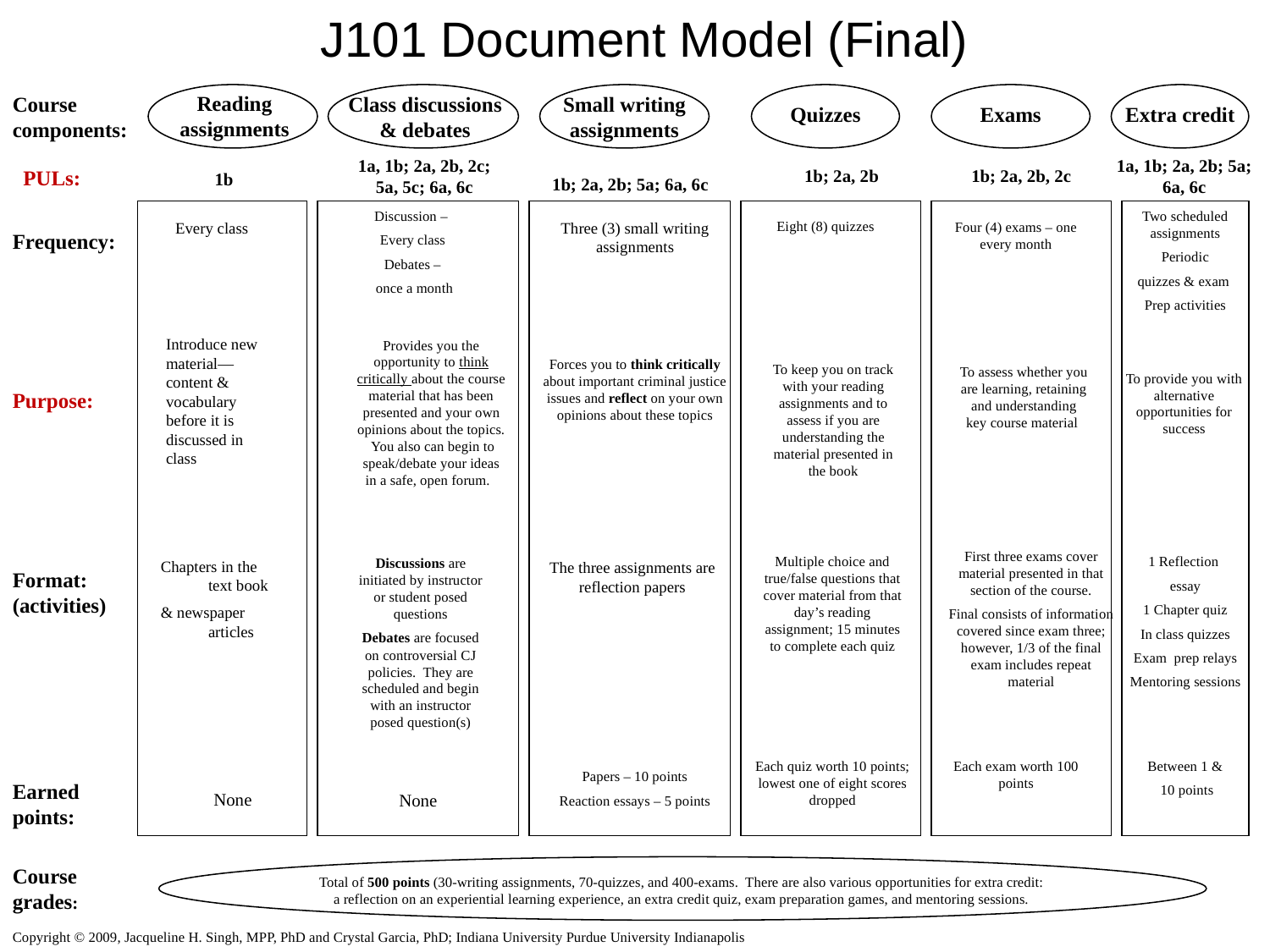

J101 Document Model (Final)
Reading assignments
Course components:

Class discussions & debates

Small writing assignments

Quizzes
Exams
Extra credit
1a, 1b; 2a, 2b, 2c; 5a, 5c; 6a, 6c
1a, 1b; 2a, 2b; 5a; 6a, 6c
PULs:
1b; 2a, 2b
1b; 2a, 2b, 2c
1b
1b; 2a, 2b; 5a; 6a, 6c

Two scheduled assignments
Periodic
quizzes & exam
Prep activities

Discussion –
Every class
Debates –
 once a month
Eight (8) quizzes

Every class
Four (4) exams – one every month
Three (3) small writing assignments
Frequency:
Introduce new material—content & vocabulary before it is discussed in class
Provides you the opportunity to think critically about the course material that has been presented and your own opinions about the topics.  You also can begin to speak/debate your ideas in a safe, open forum.
Forces you to think critically about important criminal justice issues and reflect on your own opinions about these topics

To keep you on track with your reading assignments and to assess if you are understanding the material presented in the book
To assess whether you are learning, retaining and understanding key course material
To provide you with alternative opportunities for success
Purpose:
Format:
(activities)
Earned points:
First three exams cover material presented in that section of the course.
Final consists of information covered since exam three; however, 1/3 of the final exam includes repeat material

Multiple choice and true/false questions that cover material from that day’s reading assignment; 15 minutes to complete each quiz

1 Reflection
essay
1 Chapter quiz
In class quizzes
Exam  prep relays
Mentoring sessions

Discussions are initiated by instructor or student posed questions
Debates are focused on controversial CJ policies.  They are scheduled and begin with an instructor posed question(s)
Chapters in the text book
& newspaper articles
The three assignments are reflection papers
Each quiz worth 10 points; lowest one of eight scores dropped

Each exam worth 100 points

Between 1 &
 10 points
Papers – 10 points
Reaction essays – 5 points
None
None

Course grades:
Total of 500 points (30-writing assignments, 70-quizzes, and 400-exams.  There are also various opportunities for extra credit:
a reflection on an experiential learning experience, an extra credit quiz, exam preparation games, and mentoring sessions.

Copyright © 2009, Jacqueline H. Singh, MPP, PhD and Crystal Garcia, PhD; Indiana University Purdue University Indianapolis